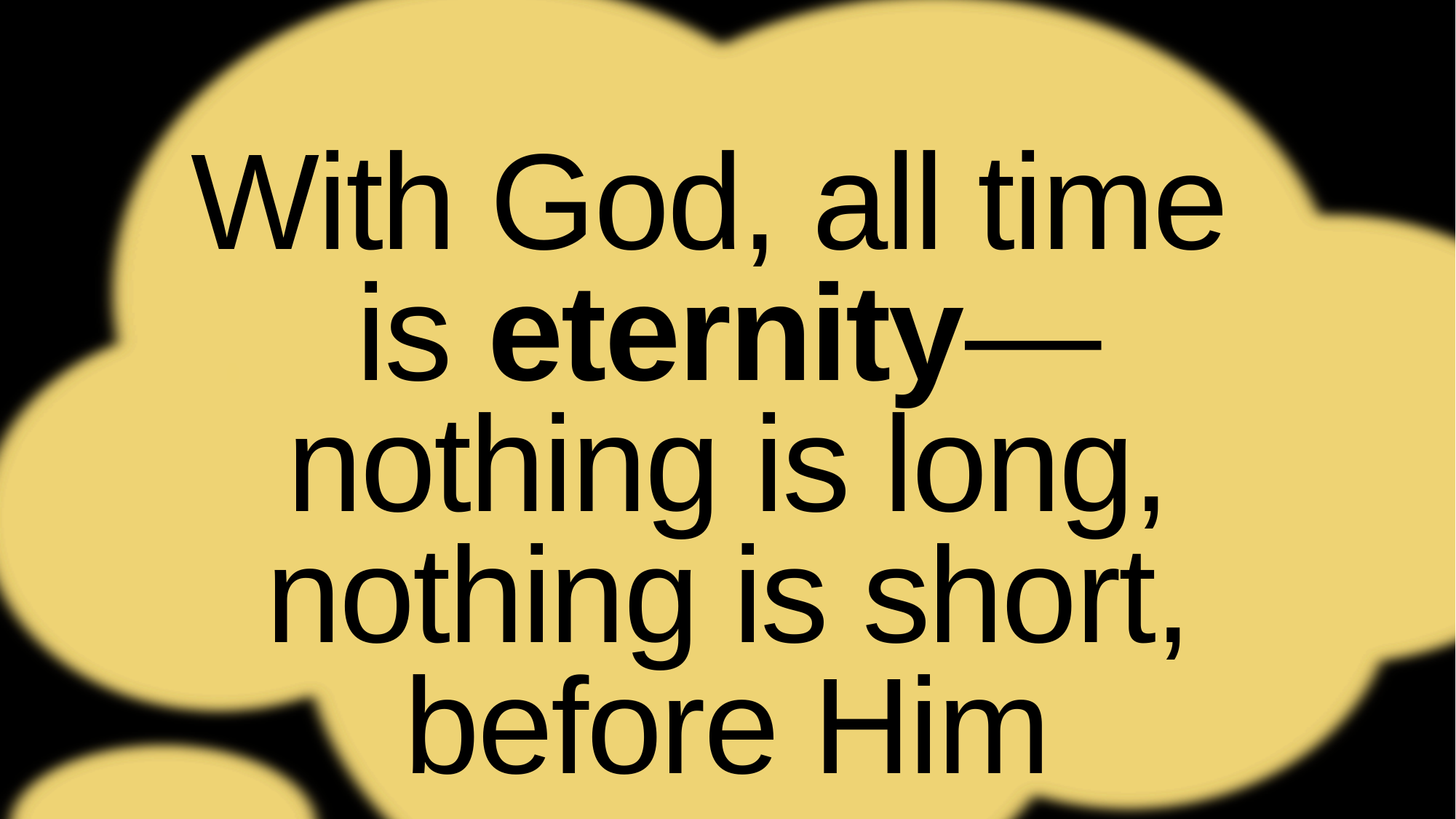

With God, all time
is eternity—nothing is long, nothing is short, before Him